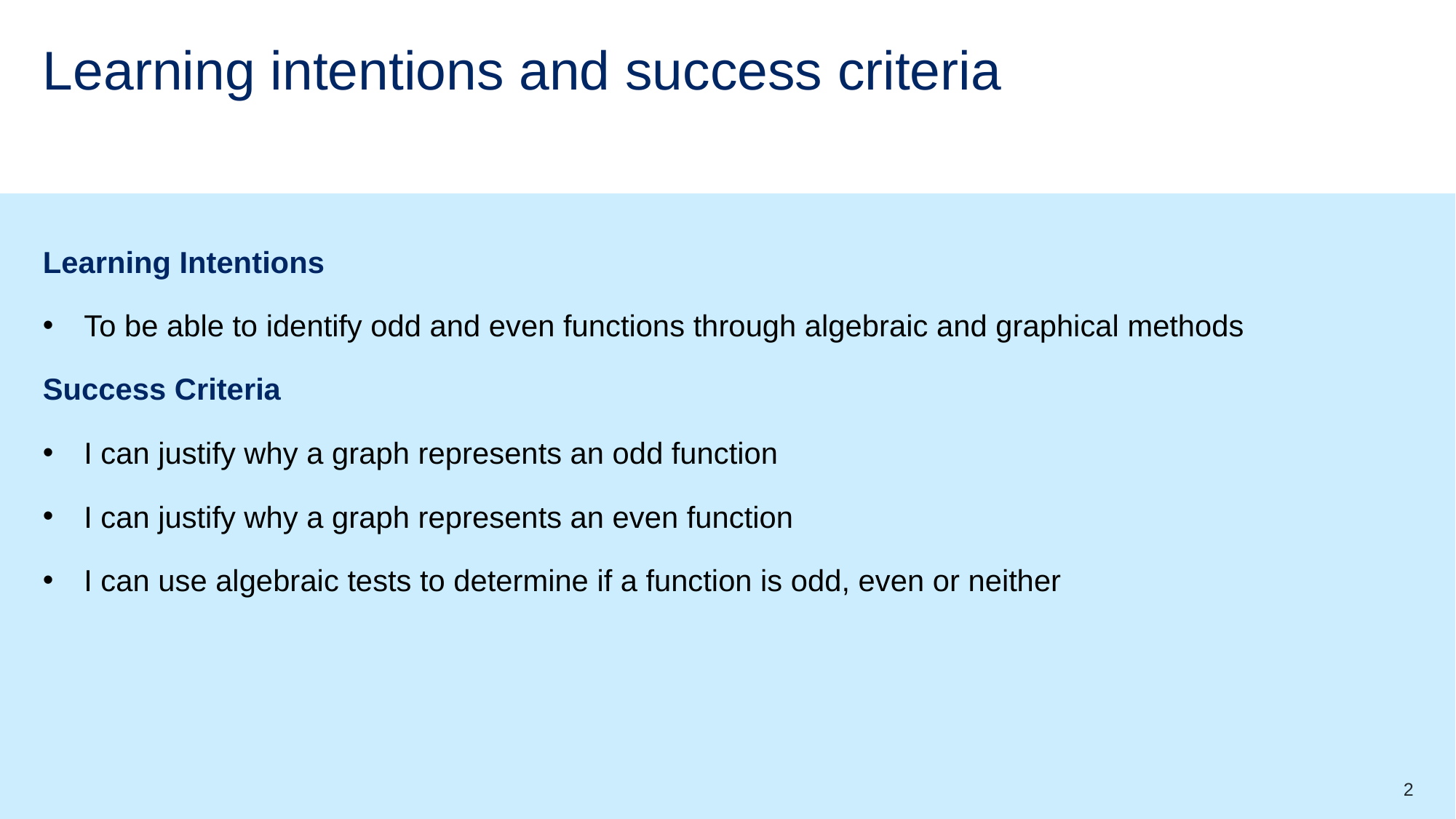

# Learning intentions and success criteria
Learning Intentions
To be able to identify odd and even functions through algebraic and graphical methods
Success Criteria
I can justify why a graph represents an odd function
I can justify why a graph represents an even function
I can use algebraic tests to determine if a function is odd, even or neither
2